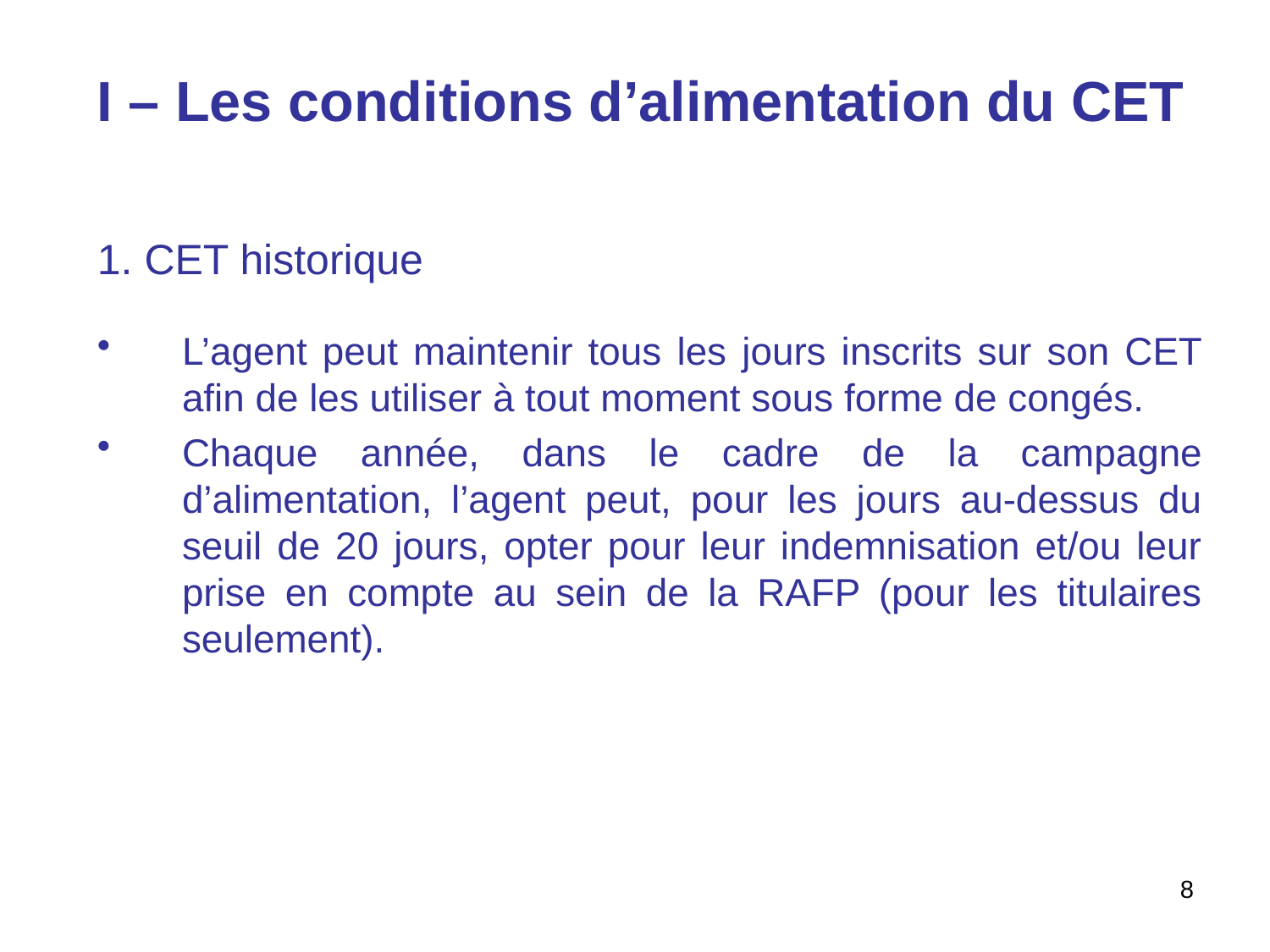

I – Les conditions d’alimentation du CET
1. CET historique

L’agent peut maintenir tous les jours inscrits sur son CET afin de les utiliser à tout moment sous forme de congés.
Chaque année, dans le cadre de la campagne d’alimentation, l’agent peut, pour les jours au-dessus du seuil de 20 jours, opter pour leur indemnisation et/ou leur prise en compte au sein de la RAFP (pour les titulaires seulement).

8